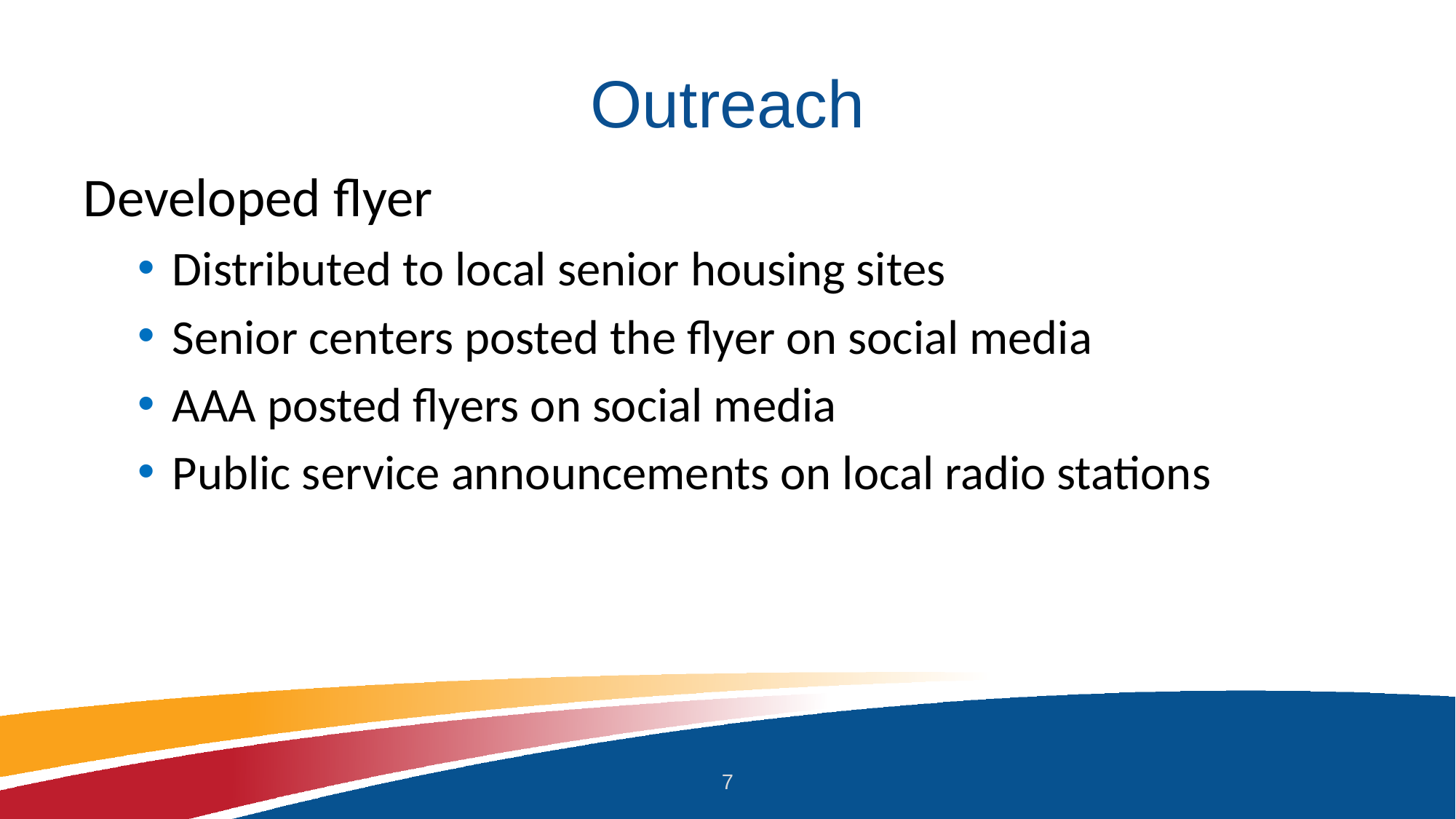

# Outreach
Developed flyer
Distributed to local senior housing sites
Senior centers posted the flyer on social media
AAA posted flyers on social media
Public service announcements on local radio stations

7